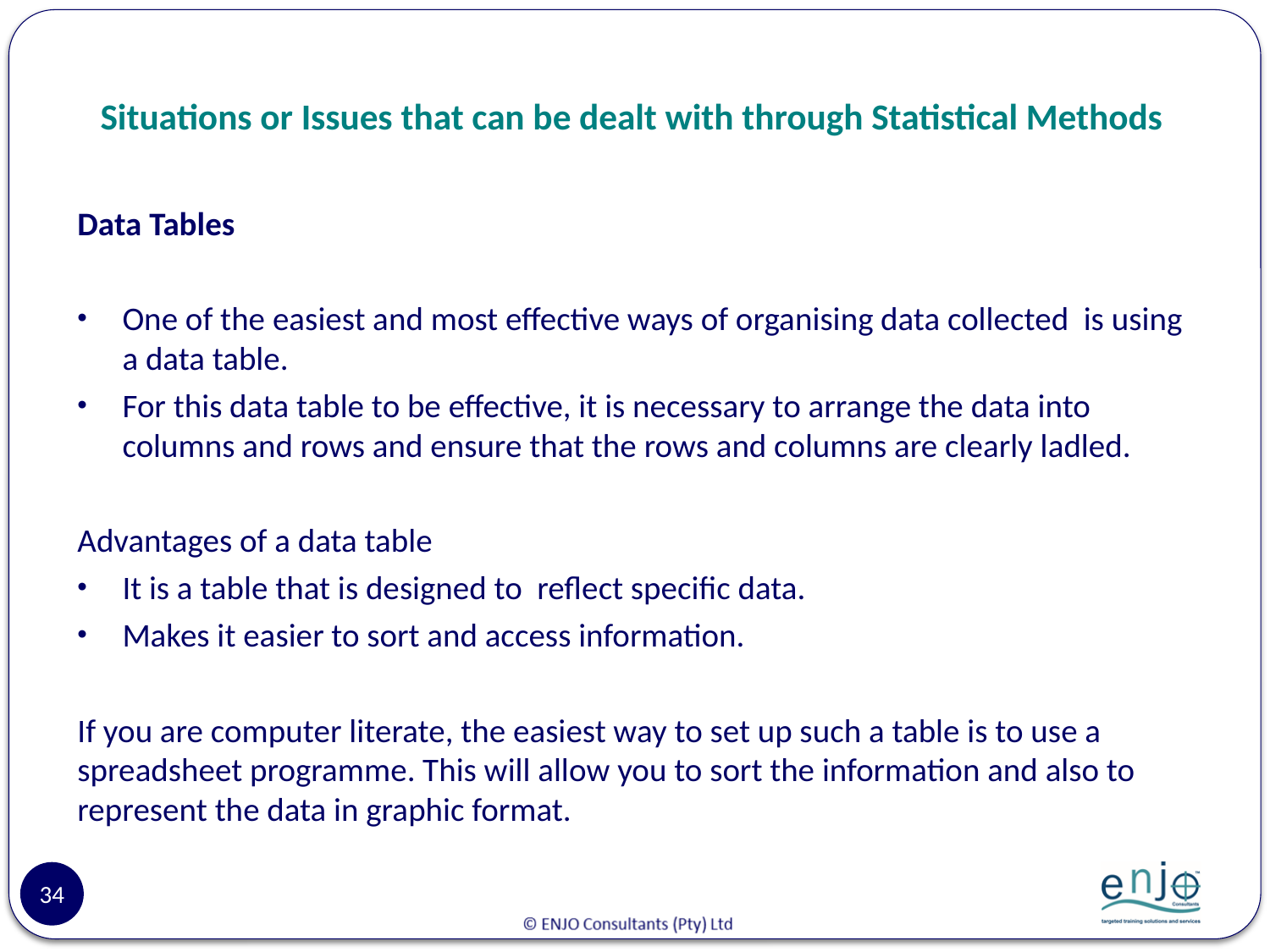

# Situations or Issues that can be dealt with through Statistical Methods
Data Tables

One of the easiest and most effective ways of organising data collected  is using a data table.
For this data table to be effective, it is necessary to arrange the data into columns and rows and ensure that the rows and columns are clearly ladled.

Advantages of a data table
It is a table that is designed to  reflect specific data.
Makes it easier to sort and access information.

If you are computer literate, the easiest way to set up such a table is to use a spreadsheet programme. This will allow you to sort the information and also to represent the data in graphic format.

34